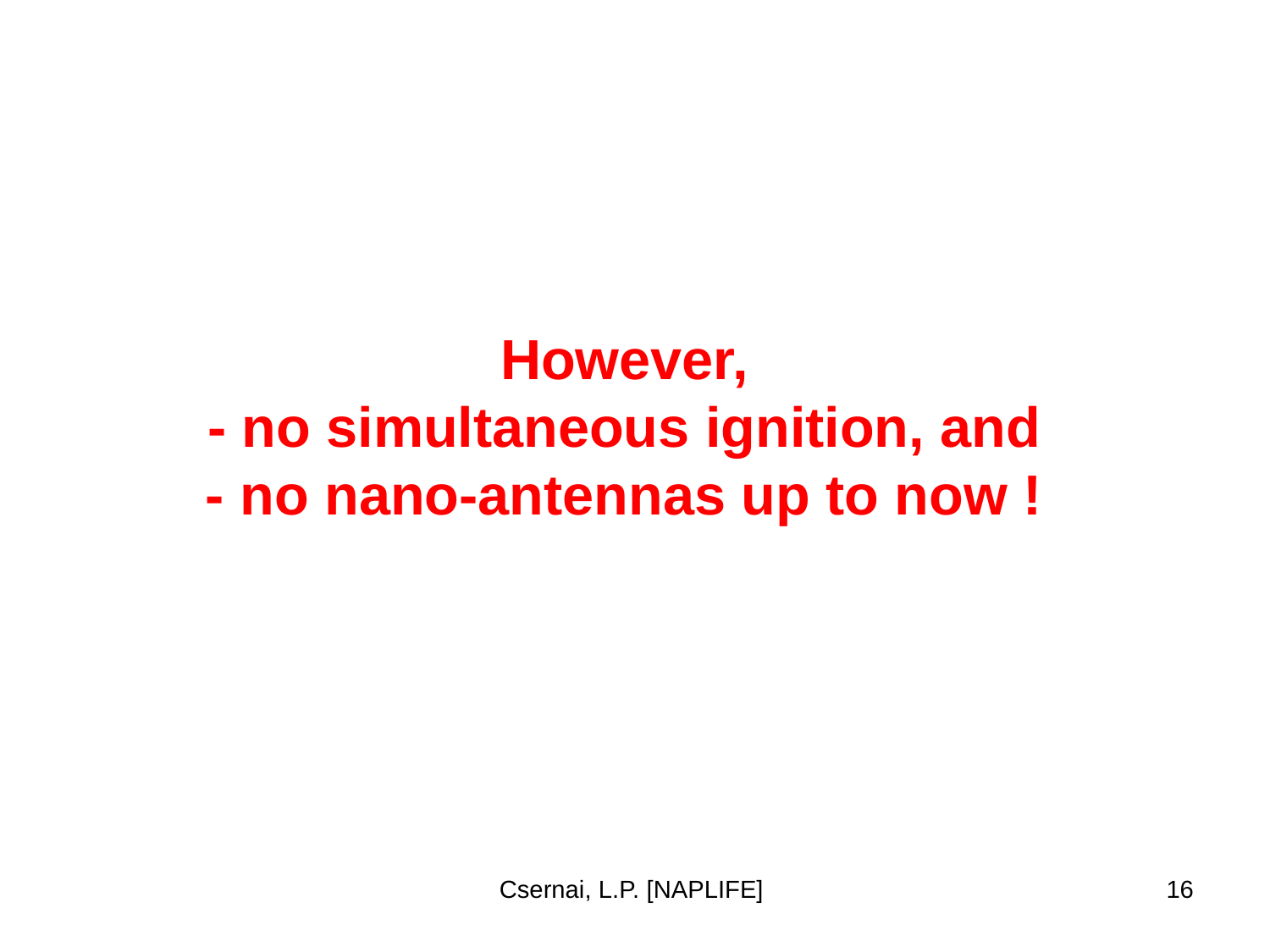

However,
- no simultaneous ignition, and
- no nano-antennas up to now !

Csernai, L.P. [NAPLIFE]
16